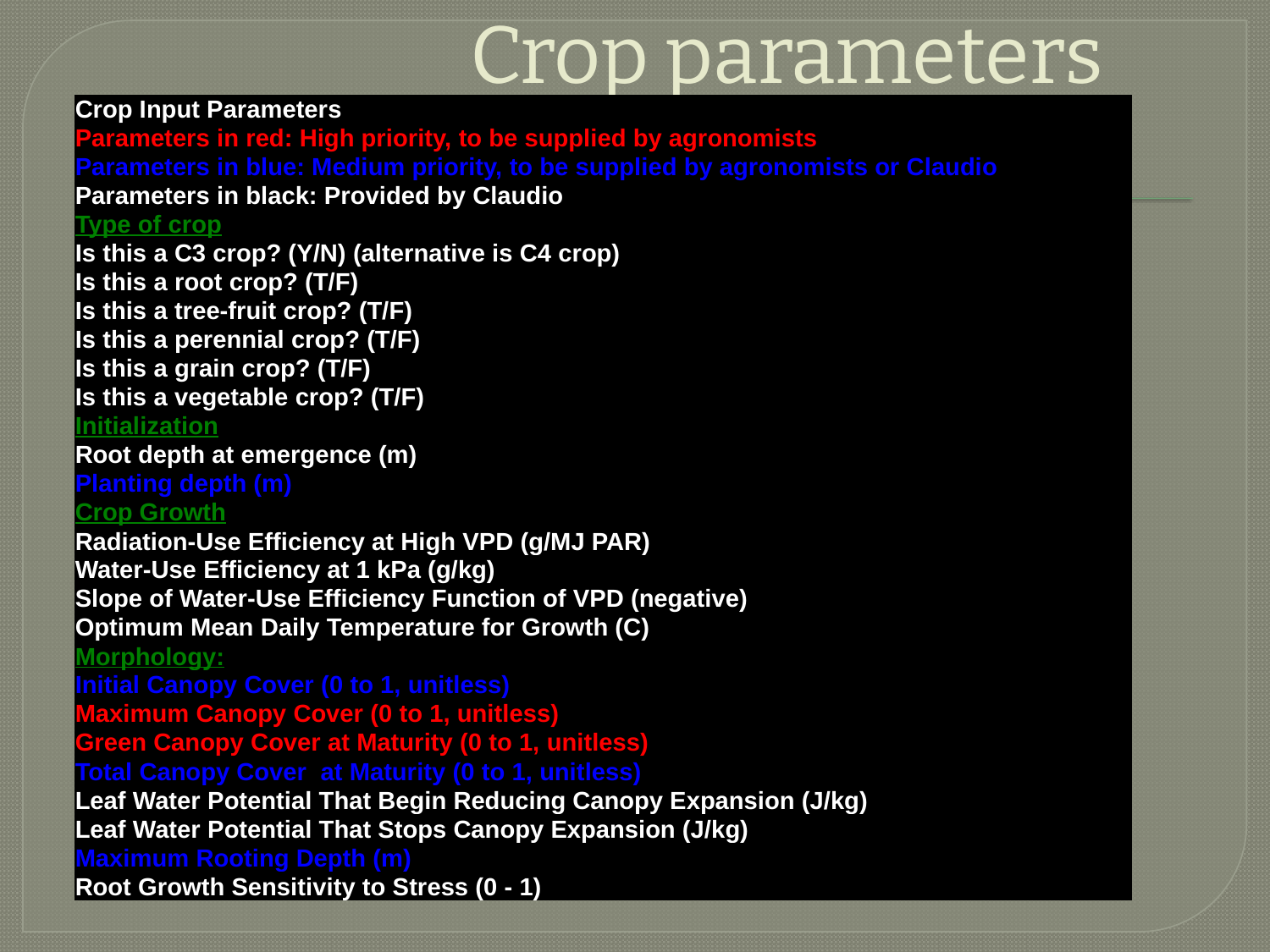

# Crop parameters
| Crop Input Parameters |  |  |  |  |  |
| --- | --- | --- | --- | --- | --- |
| Parameters in red: High priority, to be supplied by agronomists |  |  |  |  |  |
| Parameters in blue: Medium priority, to be supplied by agronomists or Claudio |  |  |  |  |  |
| Parameters in black: Provided by Claudio |  |  |  |  |  |
| Type of crop |  |  |  |  |  |
| Is this a C3 crop? (Y/N) (alternative is C4 crop) |  |  |  |  |  |
| Is this a root crop? (T/F) |  |  |  |  |  |
| Is this a tree-fruit crop? (T/F) |  |  |  |  |  |
| Is this a perennial crop? (T/F) |  |  |  |  |  |
| Is this a grain crop? (T/F) |  |  |  |  |  |
| Is this a vegetable crop? (T/F) |  |  |  |  |  |
| Initialization |  |  |  |  |  |
| Root depth at emergence (m) |  |  |  |  |  |
| Planting depth (m) |  |  |  |  |  |
| Crop Growth |  |  |  |  |  |
| Radiation-Use Efficiency at High VPD (g/MJ PAR) |  |  |  |  |  |
| Water-Use Efficiency at 1 kPa (g/kg) |  |  |  |  |  |
| Slope of Water-Use Efficiency Function of VPD (negative) |  |  |  |  |  |
| Optimum Mean Daily Temperature for Growth (C) |  |  |  |  |  |
| Morphology: |  |  |  |  |  |
| Initial Canopy Cover (0 to 1, unitless) |  |  |  |  |  |
| Maximum Canopy Cover (0 to 1, unitless) |  |  |  |  |  |
| Green Canopy Cover at Maturity (0 to 1, unitless) |  |  |  |  |  |
| Total Canopy Cover at Maturity (0 to 1, unitless) |  |  |  |  |  |
| Leaf Water Potential That Begin Reducing Canopy Expansion (J/kg) |  |  |  |  |  |
| Leaf Water Potential That Stops Canopy Expansion (J/kg) |  |  |  |  |  |
| Maximum Rooting Depth (m) |  |  |  |  |  |
| Root Growth Sensitivity to Stress (0 - 1) |  |  |  |  |  |